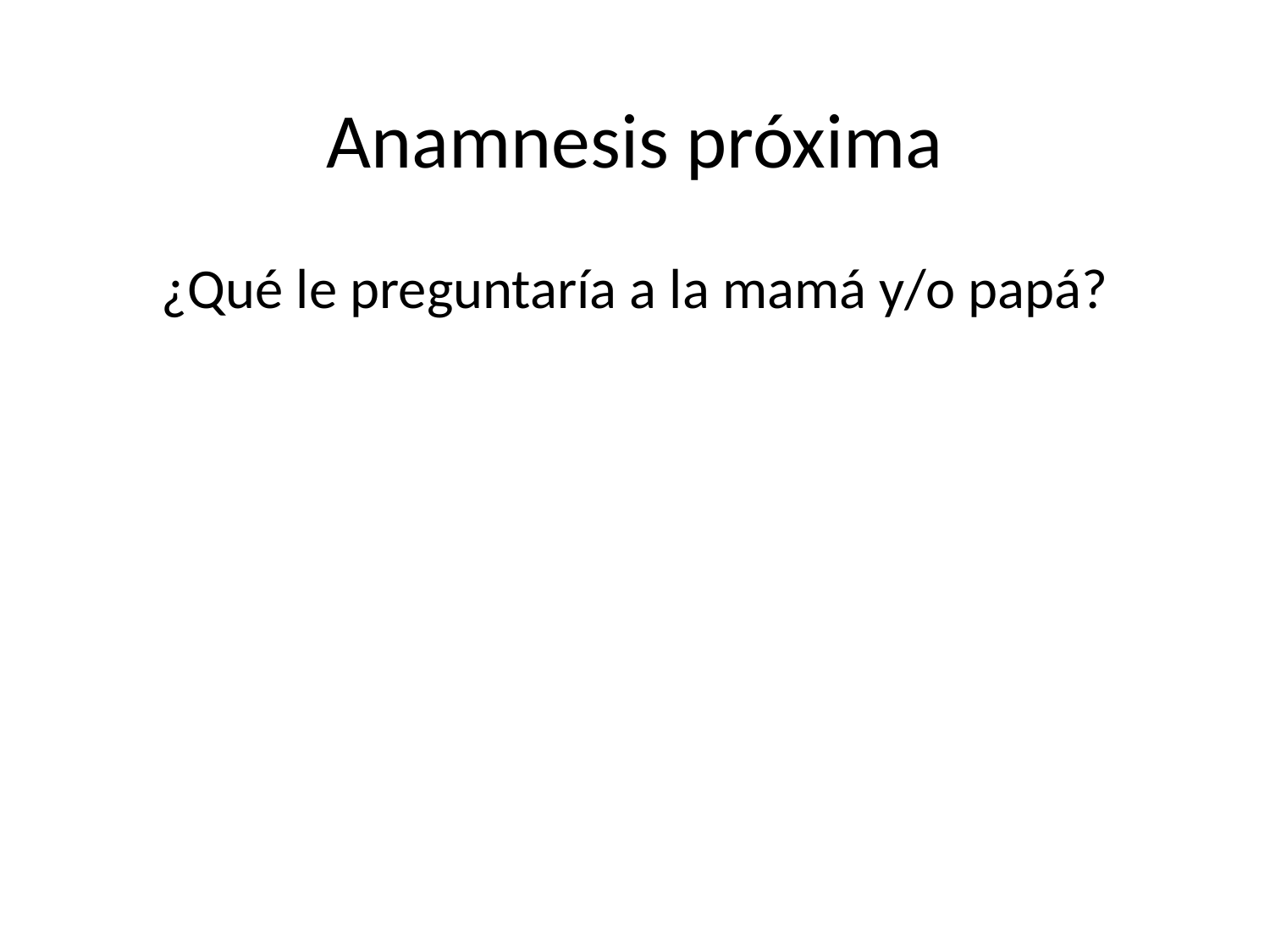

# Anamnesis próxima
¿Qué le preguntaría a la mamá y/o papá?